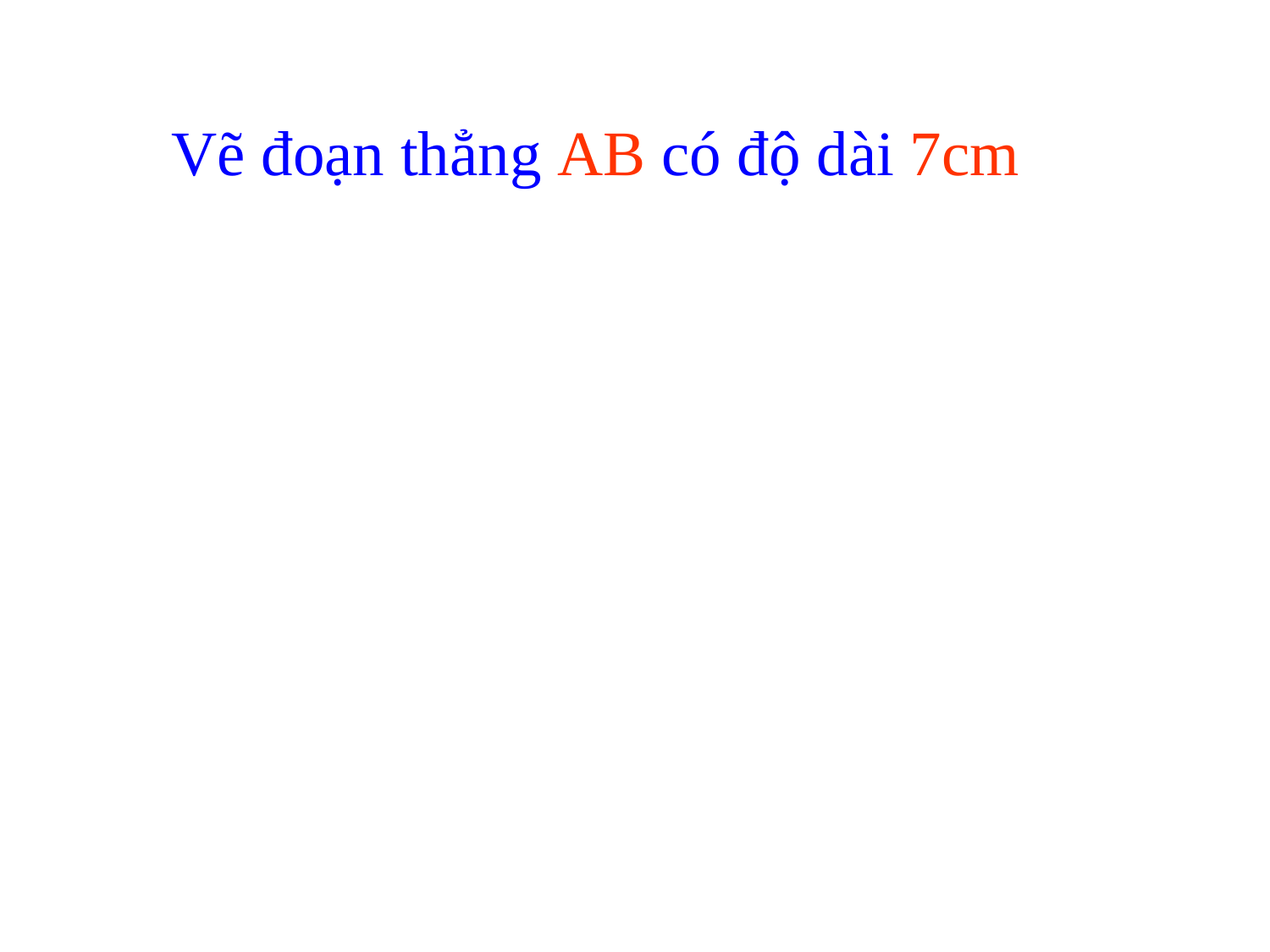

Vẽ đoạn thẳng AB có độ dài 7cm